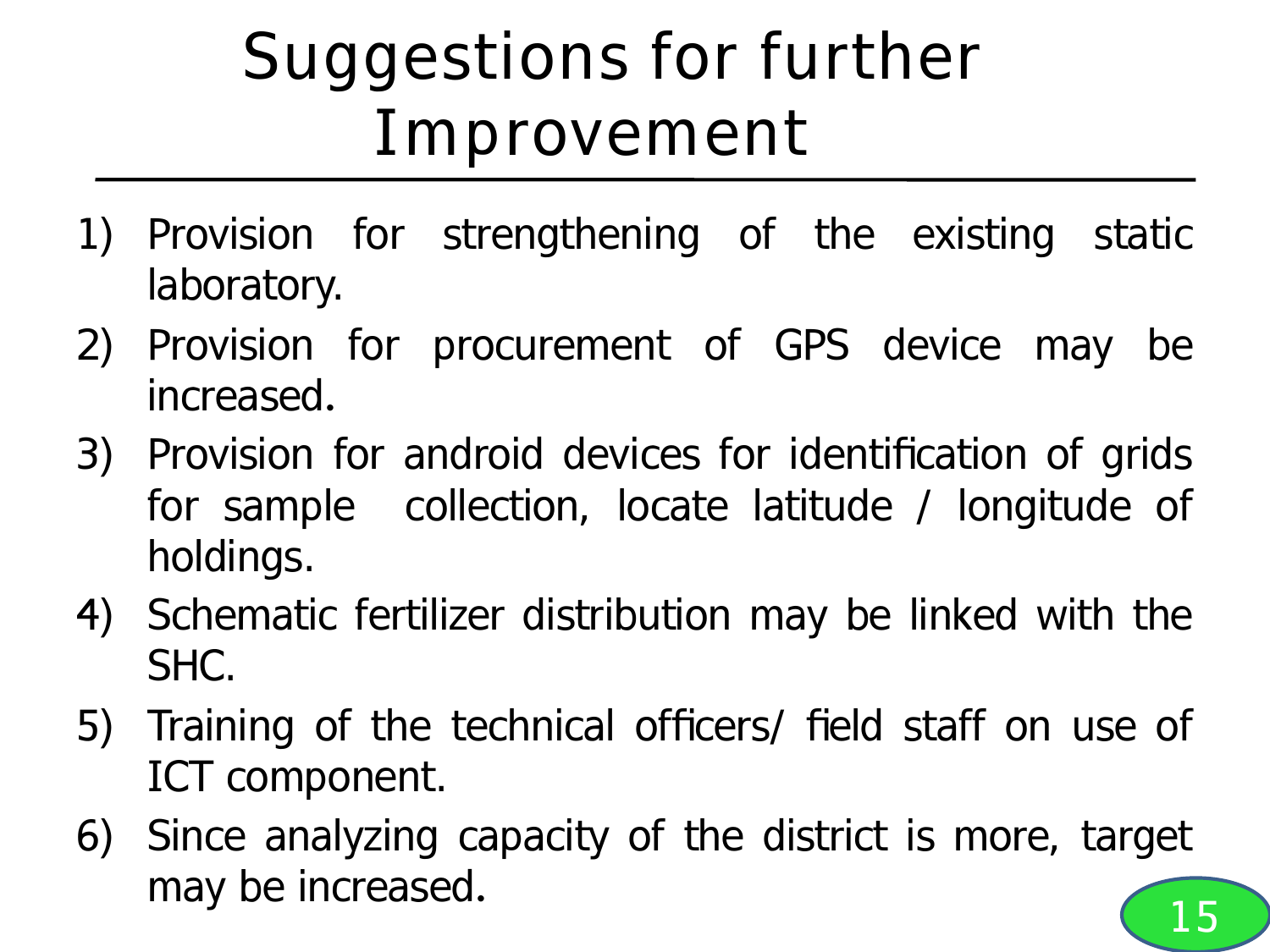

# Suggestions for further Improvement
Provision for strengthening of the existing static laboratory.
Provision for procurement of GPS device may be increased.
Provision for android devices for identification of grids for sample  collection, locate latitude / longitude of holdings.
Schematic fertilizer distribution may be linked with the SHC.
Training of the technical officers/ field staff on use of ICT component.
Since analyzing capacity of the district is more, target may be increased.
15